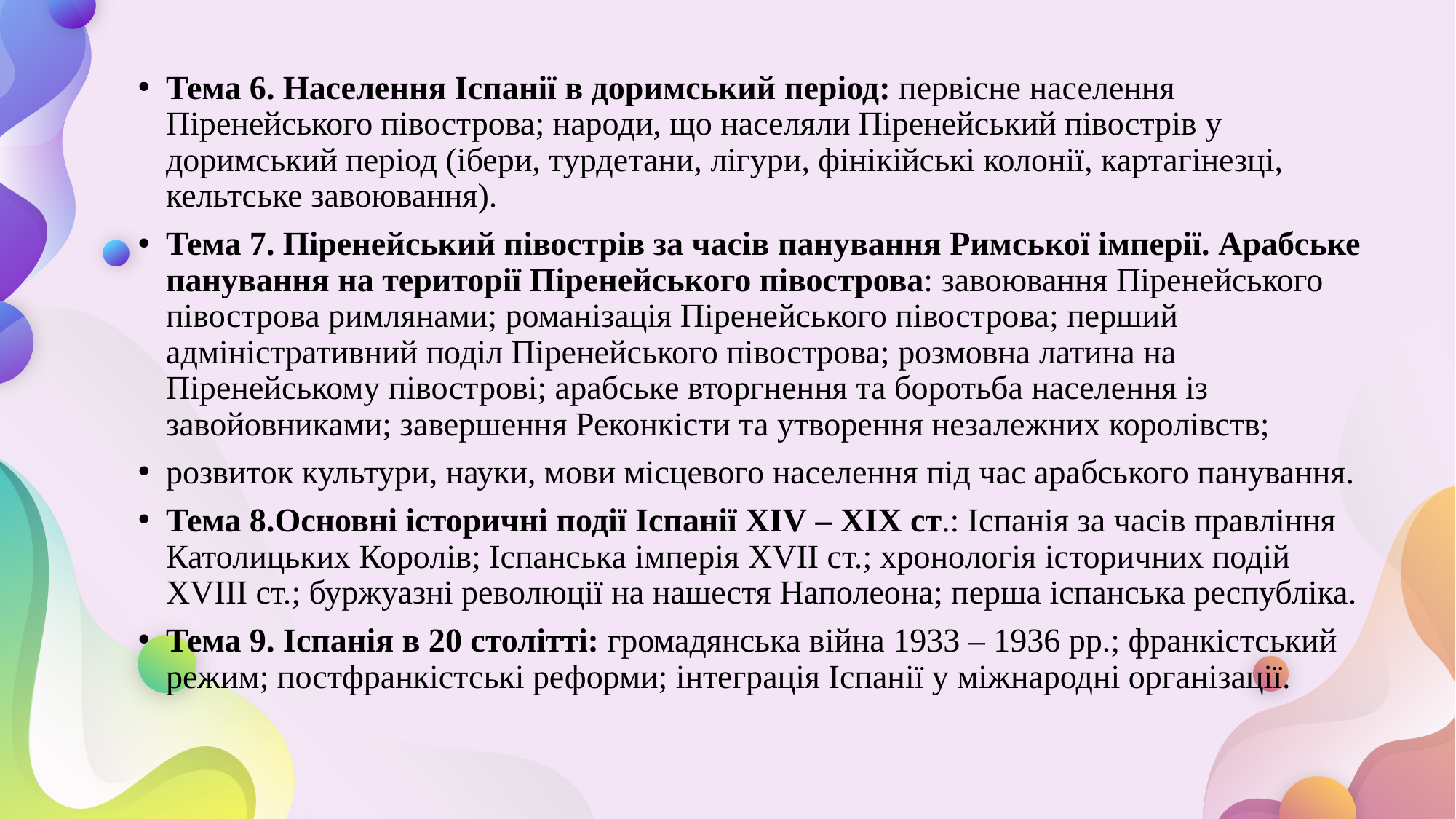

Тема 6. Населення Іспанії в доримський період: первісне населення Піренейського півострова; народи, що населяли Піренейський півострів у доримський період (ібери, турдетани, лігури, фінікійські колонії, картагінезці, кельтське завоювання).
Тема 7. Піренейський півострів за часів панування Римської імперії. Арабське панування на території Піренейського півострова: завоювання Піренейського півострова римлянами; романізація Піренейського півострова; перший адміністративний поділ Піренейського півострова; розмовна латина на Піренейському півострові; арабське вторгнення та боротьба населення із завойовниками; завершення Реконкісти та утворення незалежних королівств;
розвиток культури, науки, мови місцевого населення під час арабського панування.
Тема 8.Основні історичні події Іспанії XIV – XIX cт.: Іспанія за часів правління Католицьких Королів; Іспанська імперія XVІІ ст.; хронологія історичних подій XVІІІ ст.; буржуазні революції на нашестя Наполеона; перша іспанська республіка.
Тема 9. Іспанія в 20 столітті: громадянська війна 1933 – 1936 рр.; франкістський режим; постфранкістські реформи; інтеграція Іспанії у міжнародні організації.